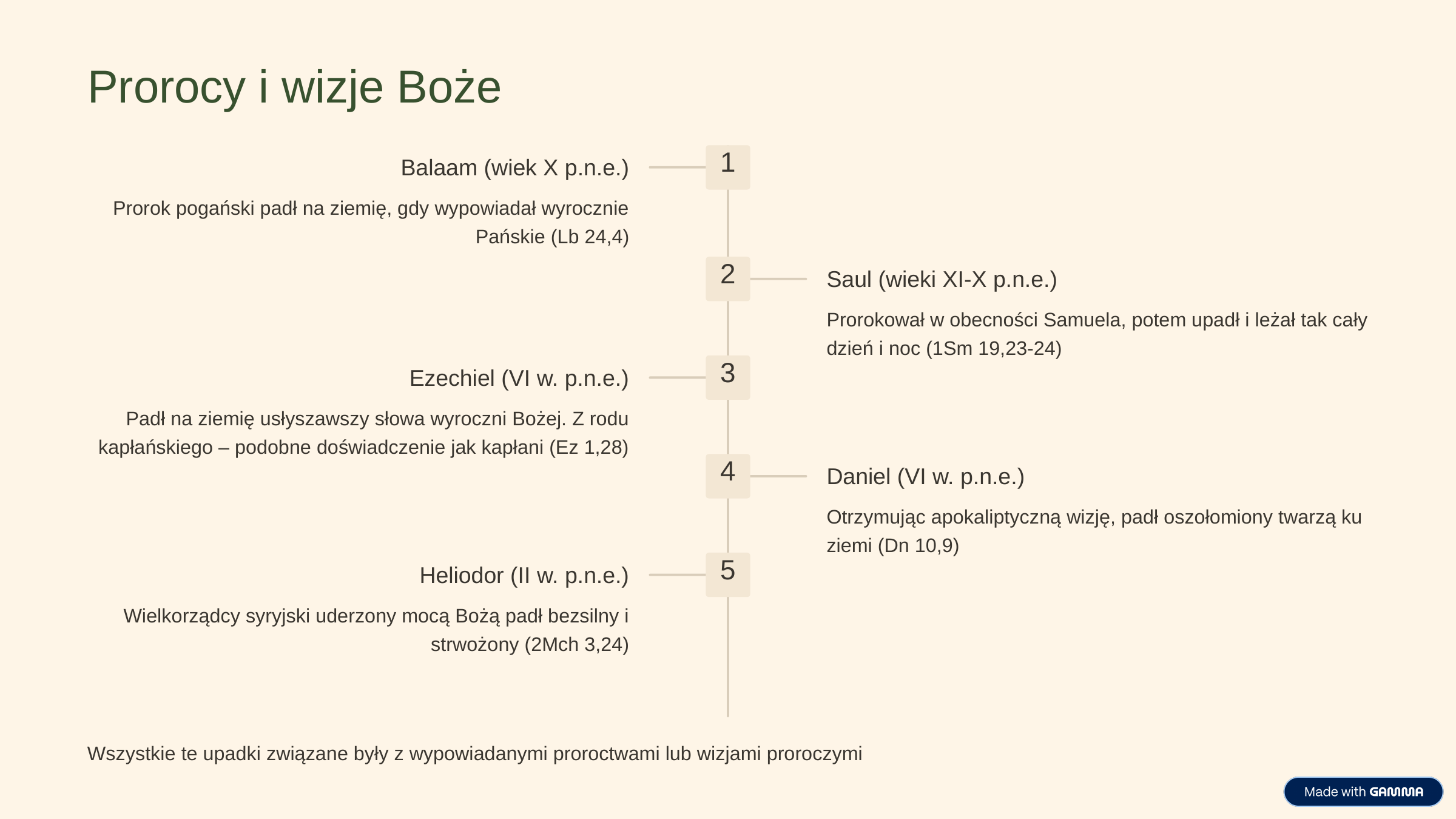

Prorocy i wizje Boże

1
Balaam (wiek X p.n.e.)

Prorok pogański padł na ziemię, gdy wypowiadał wyrocznie Pańskie (Lb 24,4)

2
Saul (wieki XI-X p.n.e.)

Prorokował w obecności Samuela, potem upadł i leżał tak cały dzień i noc (1Sm 19,23-24)

3
Ezechiel (VI w. p.n.e.)

Padł na ziemię usłyszawszy słowa wyroczni Bożej. Z rodu kapłańskiego – podobne doświadczenie jak kapłani (Ez 1,28)

4
Daniel (VI w. p.n.e.)

Otrzymując apokaliptyczną wizję, padł oszołomiony twarzą ku ziemi (Dn 10,9)

5
Heliodor (II w. p.n.e.)

Wielkorządcy syryjski uderzony mocą Bożą padł bezsilny i strwożony (2Mch 3,24)
Wszystkie te upadki związane były z wypowiadanymi proroctwami lub wizjami proroczymi